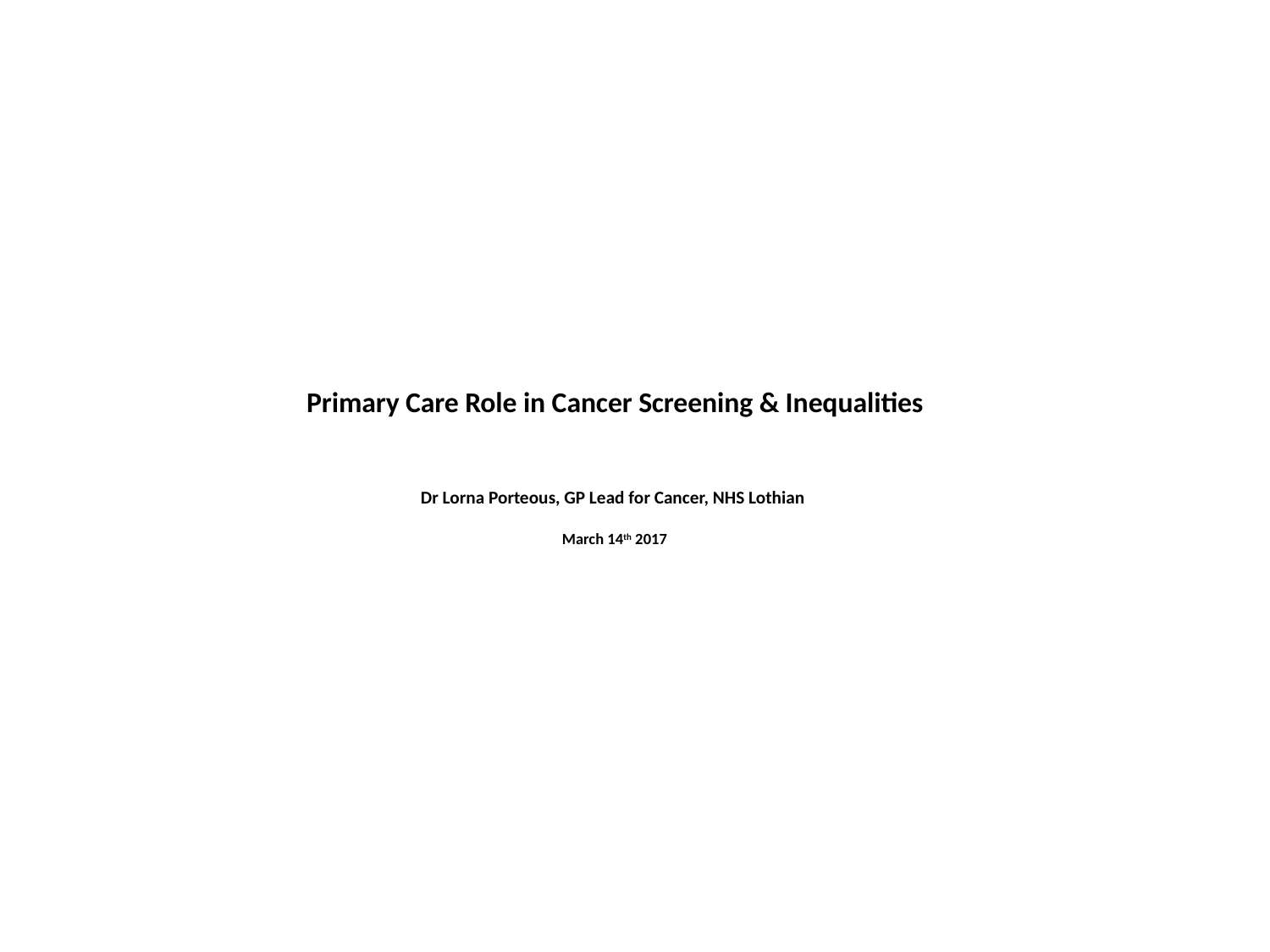

# Primary Care Role in Cancer Screening & Inequalities Dr Lorna Porteous, GP Lead for Cancer, NHS Lothian March 14th 2017